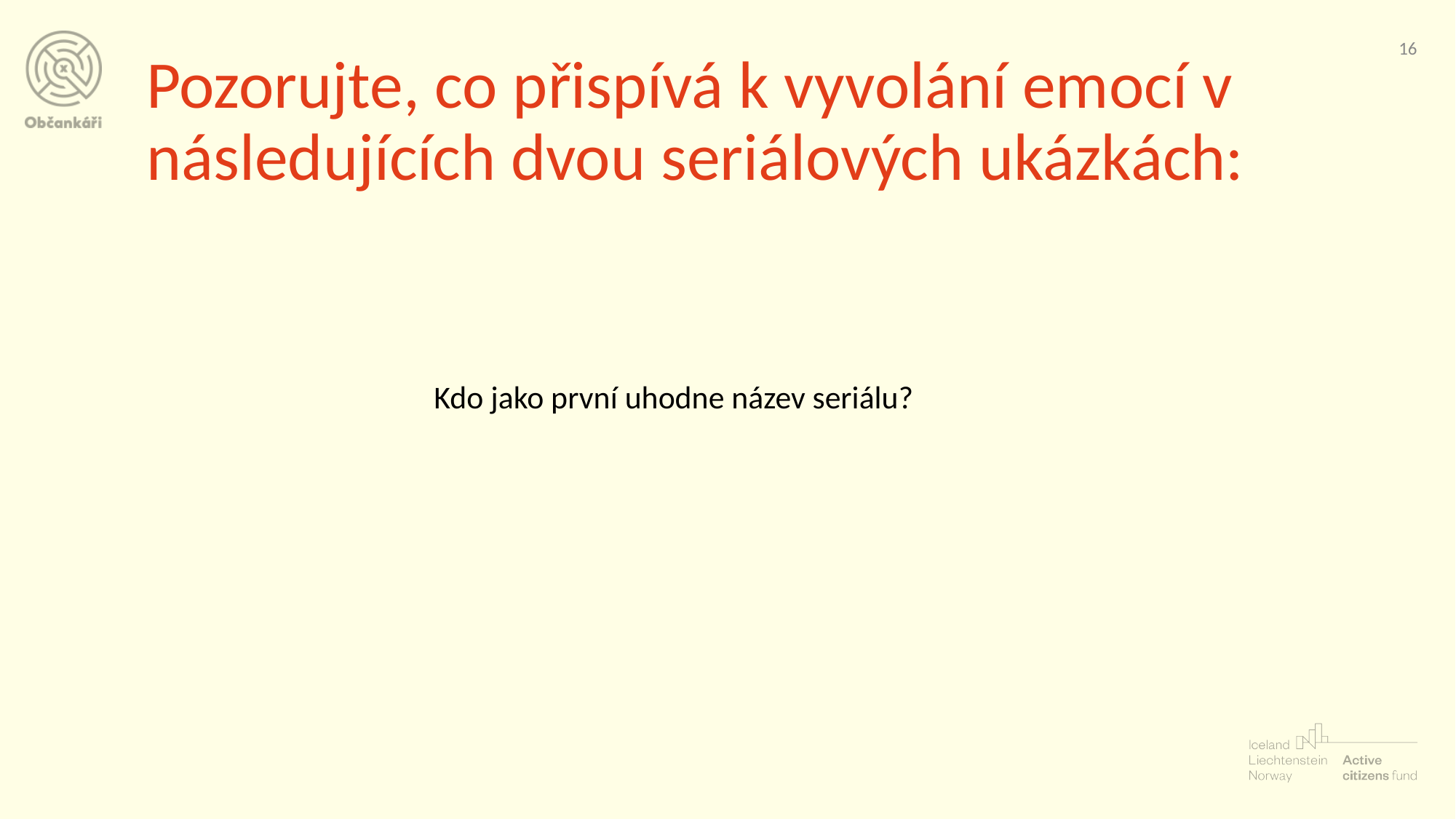

16
# Pozorujte, co přispívá k vyvolání emocí v následujících dvou seriálových ukázkách:
Kdo jako první uhodne název seriálu?